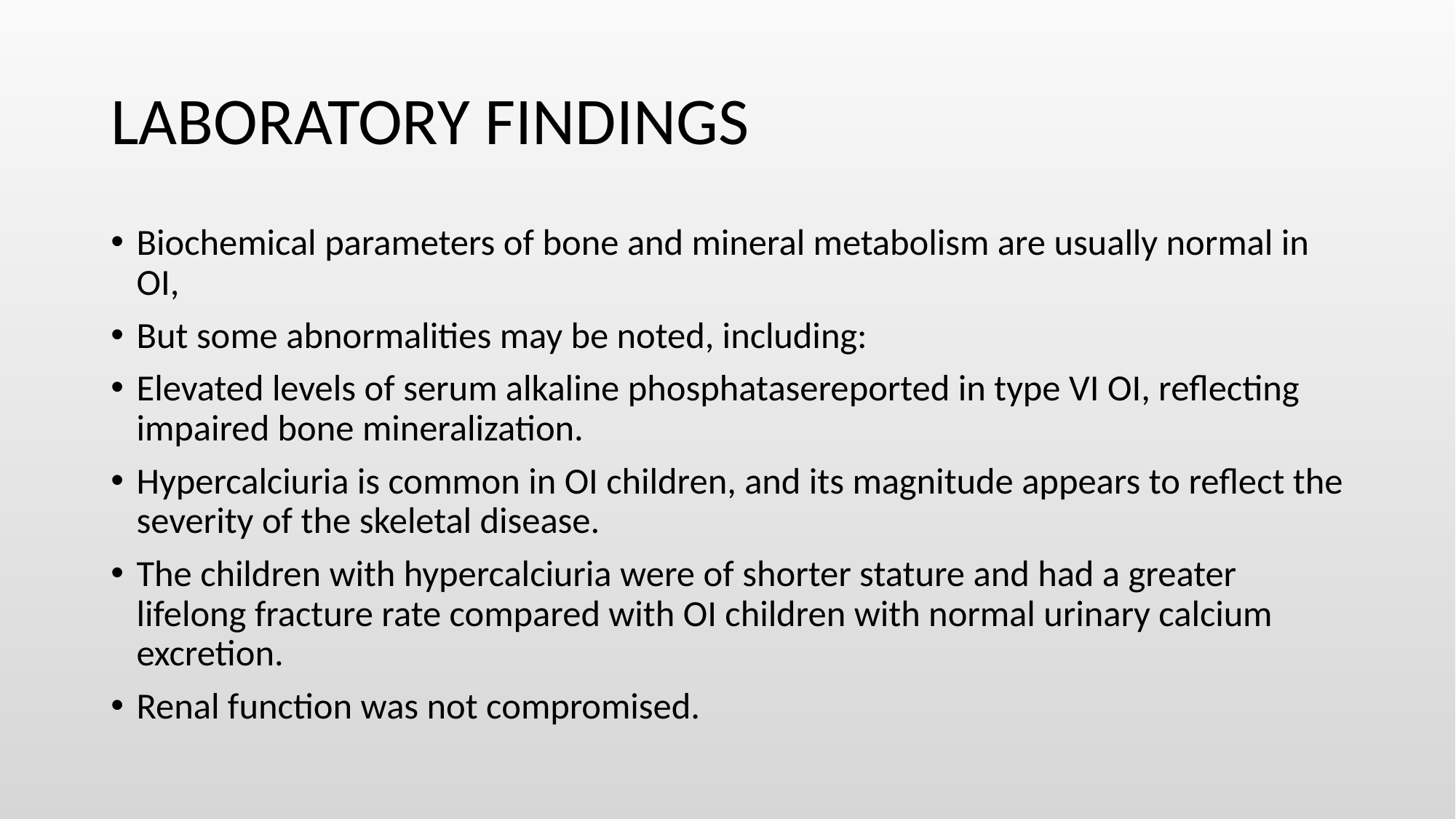

# LABORATORY FINDINGS
Biochemical parameters of bone and mineral metabolism are usually normal in OI,
But some abnormalities may be noted, including:
Elevated levels of serum alkaline phosphatasereported in type VI OI, reflecting impaired bone mineralization.
Hypercalciuria is common in OI children, and its magnitude appears to reflect the severity of the skeletal disease.
The children with hypercalciuria were of shorter stature and had a greater lifelong fracture rate compared with OI children with normal urinary calcium excretion.
Renal function was not compromised.